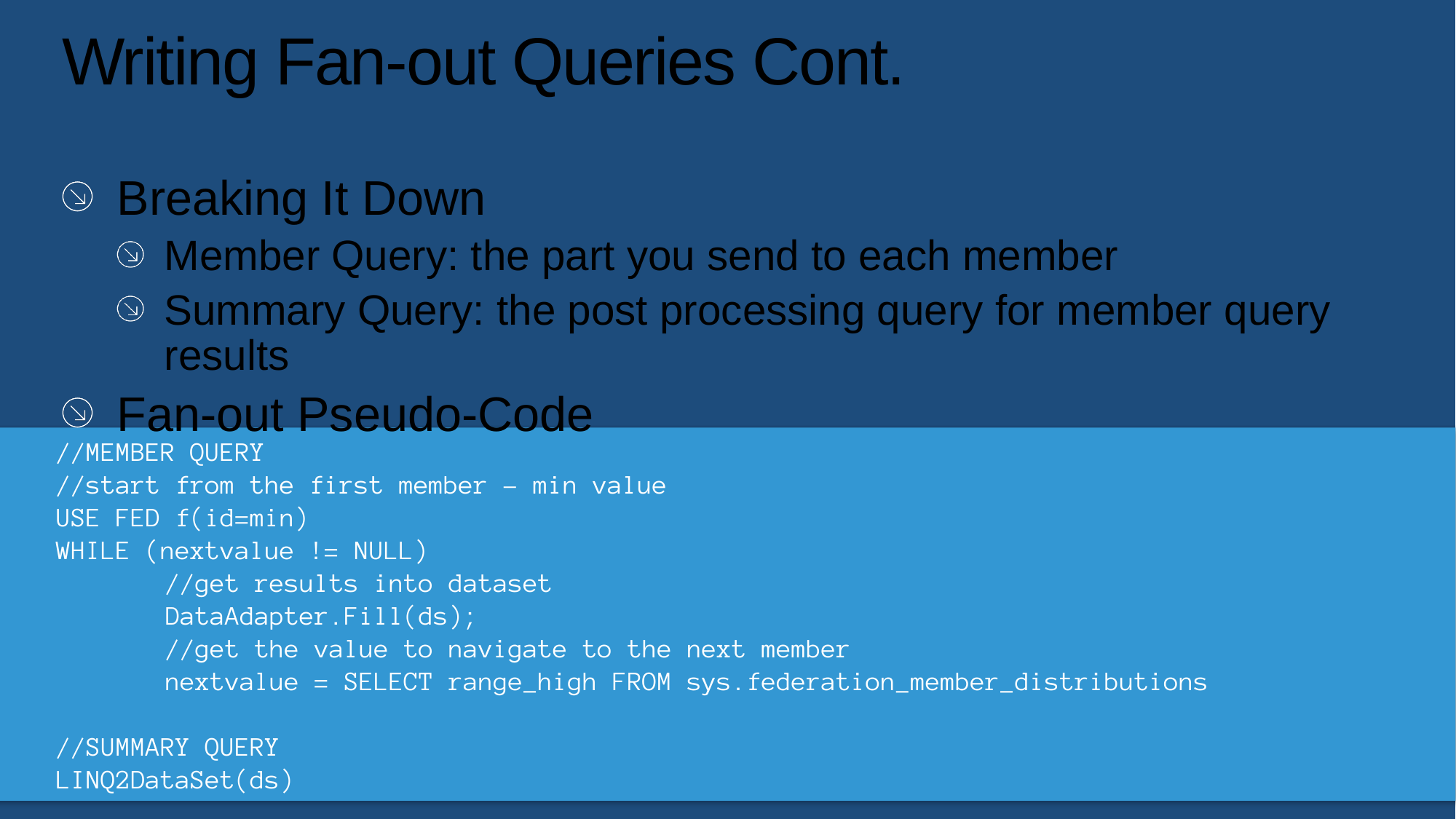

# Writing Fan-out Queries Cont.
Breaking It Down
Member Query: the part you send to each member
Summary Query: the post processing query for member query results
Fan-out Pseudo-Code
//MEMBER QUERY
//start from the first member – min value
USE FED f(id=min)
WHILE (nextvalue != NULL)
	//get results into dataset
	DataAdapter.Fill(ds);
	//get the value to navigate to the next member
	nextvalue = SELECT range_high FROM sys.federation_member_distributions

//SUMMARY QUERY
LINQ2DataSet(ds)